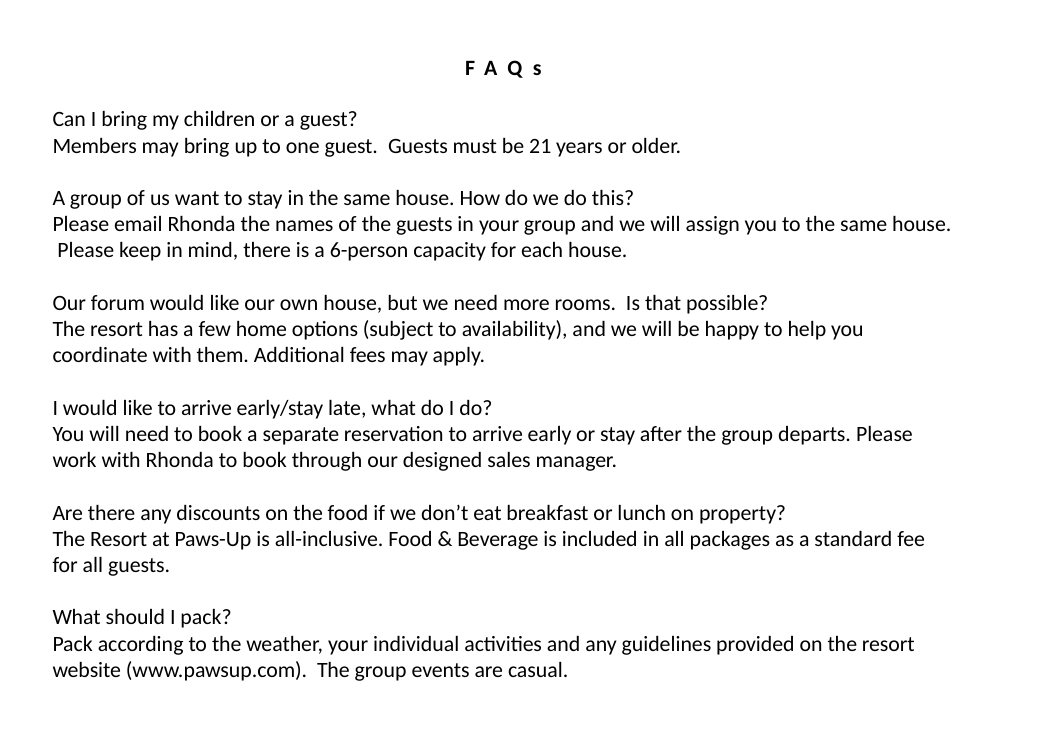

FAQs

Can I bring my children or a guest?
Members may bring up to one guest.  Guests must be 21 years or older.

A group of us want to stay in the same house. How do we do this?
Please email Rhonda the names of the guests in your group and we will assign you to the same house.  Please keep in mind, there is a 6-person capacity for each house.

Our forum would like our own house, but we need more rooms.  Is that possible?
The resort has a few home options (subject to availability), and we will be happy to help you coordinate with them. Additional fees may apply.

I would like to arrive early/stay late, what do I do?
You will need to book a separate reservation to arrive early or stay after the group departs. Please work with Rhonda to book through our designed sales manager.

Are there any discounts on the food if we don’t eat breakfast or lunch on property?
The Resort at Paws-Up is all-inclusive. Food & Beverage is included in all packages as a standard fee for all guests.

What should I pack?
Pack according to the weather, your individual activities and any guidelines provided on the resort website (www.pawsup.com).  The group events are casual.